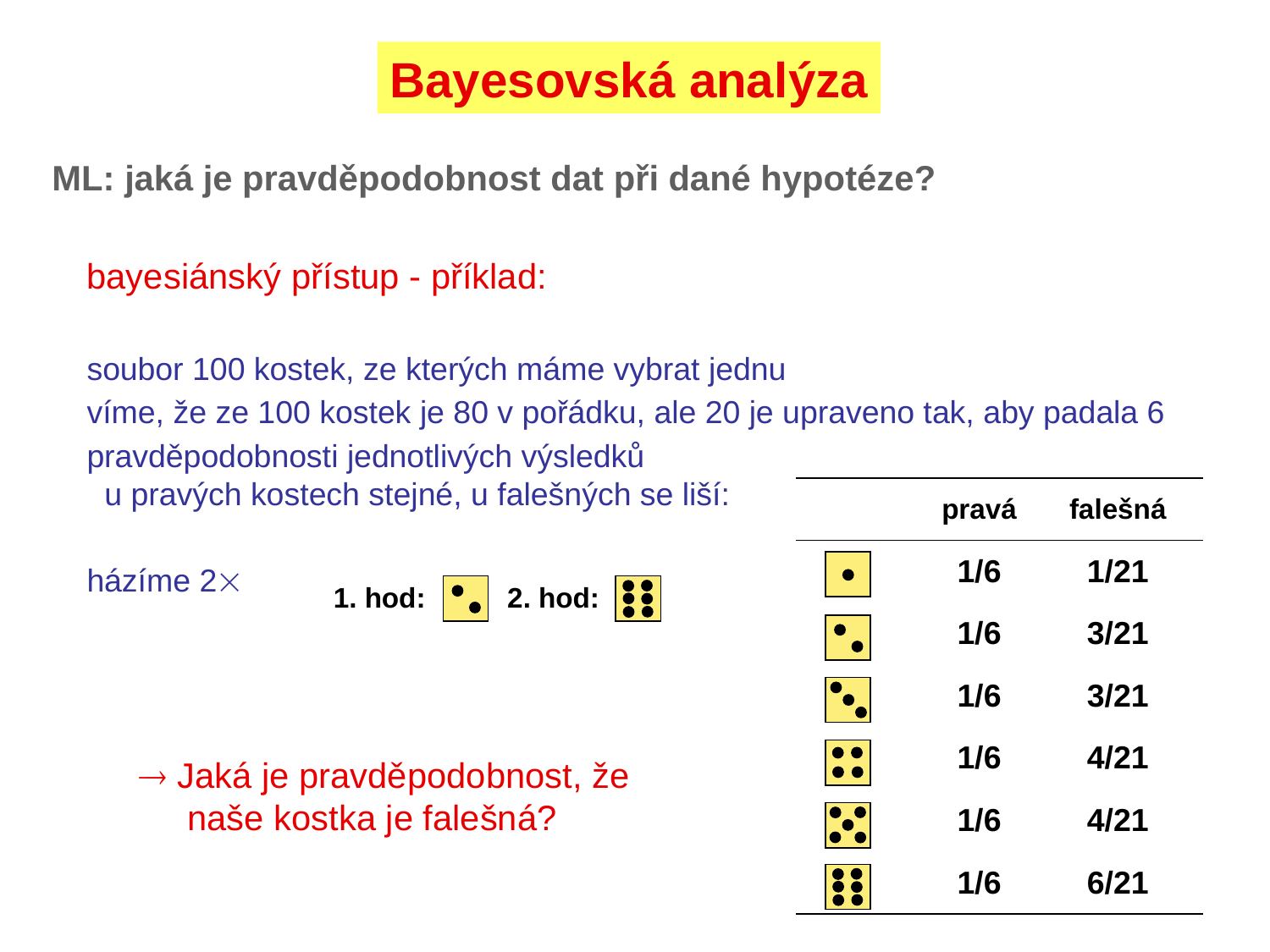

Bayesovská analýza
ML: jaká je pravděpodobnost dat při dané hypotéze?
bayesiánský přístup - příklad:

soubor 100 kostek, ze kterých máme vybrat jednu
víme, že ze 100 kostek je 80 v pořádku, ale 20 je upraveno tak, aby padala 6
pravděpodobnosti jednotlivých výsledků
  u pravých kostech stejné, u falešných se liší:

házíme 2×
|  | pravá | falešná |
| --- | --- | --- |
|  | 1/6 | 1/21 |
|  | 1/6 | 3/21 |
|  | 1/6 | 3/21 |
|  | 1/6 | 4/21 |
|  | 1/6 | 4/21 |
|  | 1/6 | 6/21 |

1. hod:	      2. hod:

→ Jaká je pravděpodobnost, že
     naše kostka je falešná?